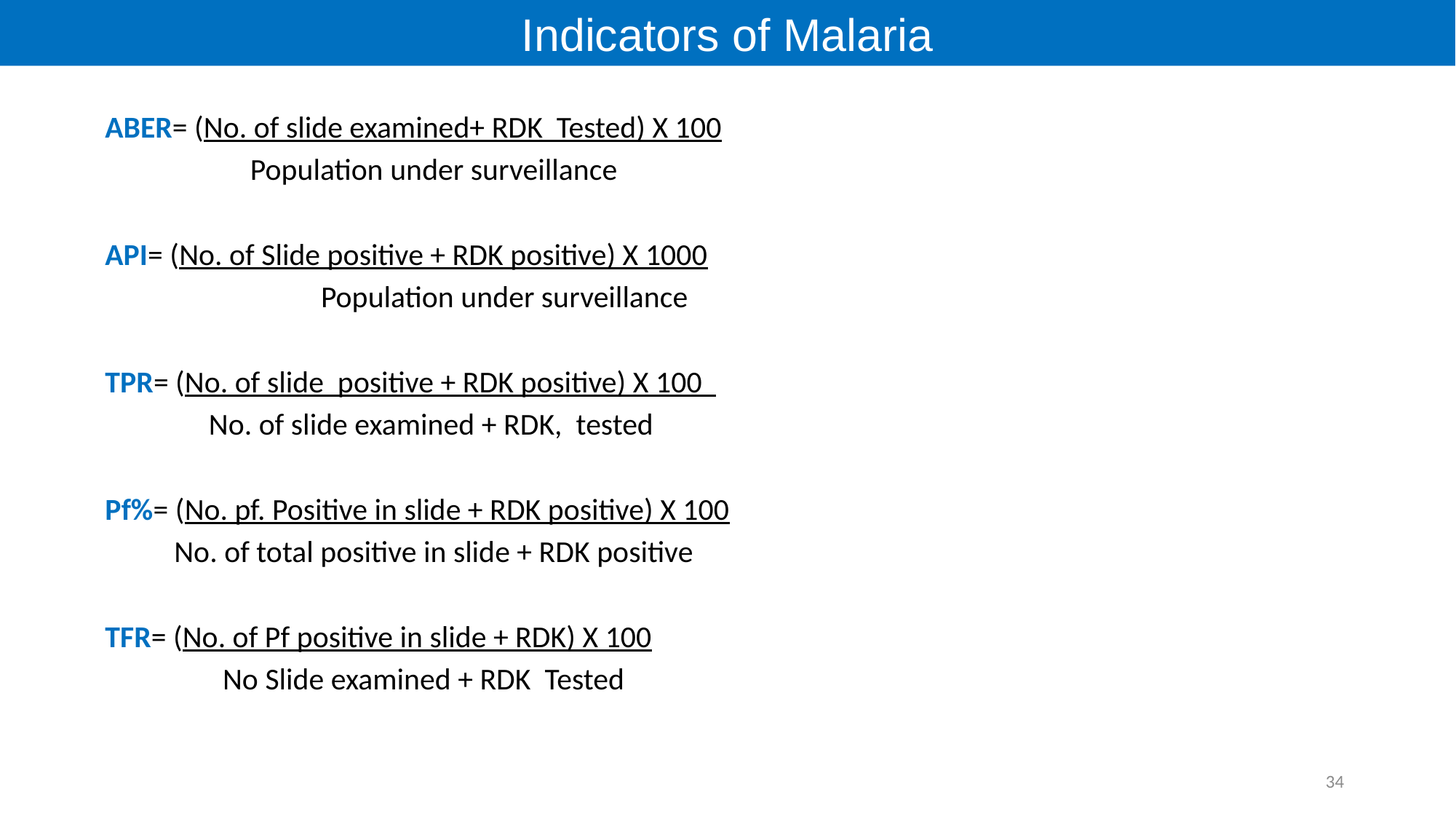

Indicators of Malaria
ABER= (No. of slide examined+ RDK  Tested) X 100
                     Population under surveillance

API= (No. of Slide positive + RDK positive) X 1000
		           Population under surveillance

TPR= (No. of slide  positive + RDK positive) X 100
               No. of slide examined + RDK,  tested

Pf%= (No. pf. Positive in slide + RDK positive) X 100
          No. of total positive in slide + RDK positive

TFR= (No. of Pf positive in slide + RDK) X 100
                 No Slide examined + RDK  Tested

34